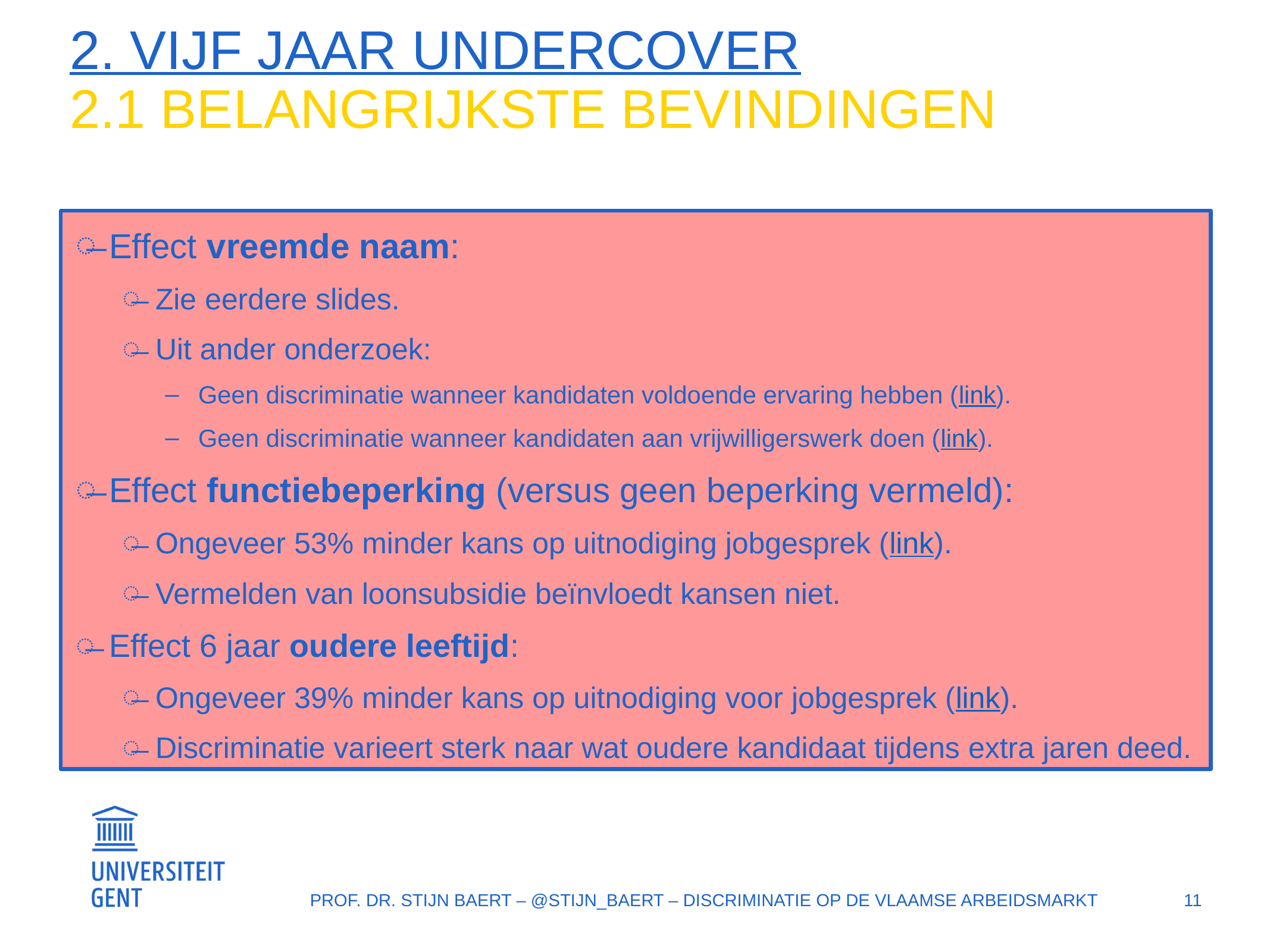

# 2. VIJF JAAR UNDERCOVER 2.1 BELANGRIJKSTE BEVINDINGEN
Effect vreemde naam:
Zie eerdere slides.
Uit ander onderzoek:
Geen discriminatie wanneer kandidaten voldoende ervaring hebben (link).
Geen discriminatie wanneer kandidaten aan vrijwilligerswerk doen (link).
Effect functiebeperking (versus geen beperking vermeld):
Ongeveer 53% minder kans op uitnodiging jobgesprek (link).
Vermelden van loonsubsidie beïnvloedt kansen niet.
Effect 6 jaar oudere leeftijd:
Ongeveer 39% minder kans op uitnodiging voor jobgesprek (link).
Discriminatie varieert sterk naar wat oudere kandidaat tijdens extra jaren deed.